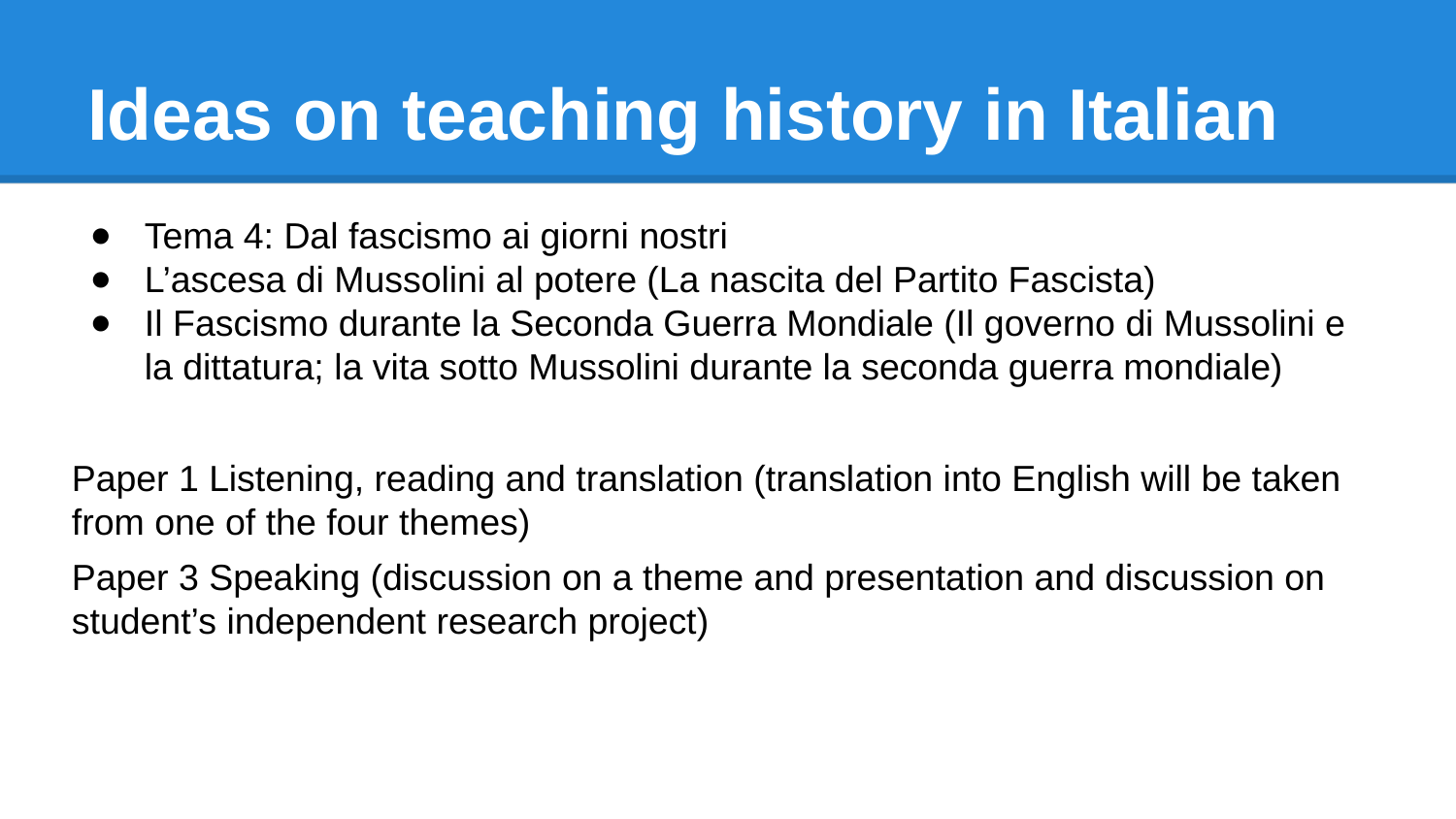

# Ideas on teaching history in Italian
Tema 4: Dal fascismo ai giorni nostri
L’ascesa di Mussolini al potere (La nascita del Partito Fascista)
Il Fascismo durante la Seconda Guerra Mondiale (Il governo di Mussolini e la dittatura; la vita sotto Mussolini durante la seconda guerra mondiale)

Paper 1 Listening, reading and translation (translation into English will be taken from one of the four themes)
Paper 3 Speaking (discussion on a theme and presentation and discussion on student’s independent research project)